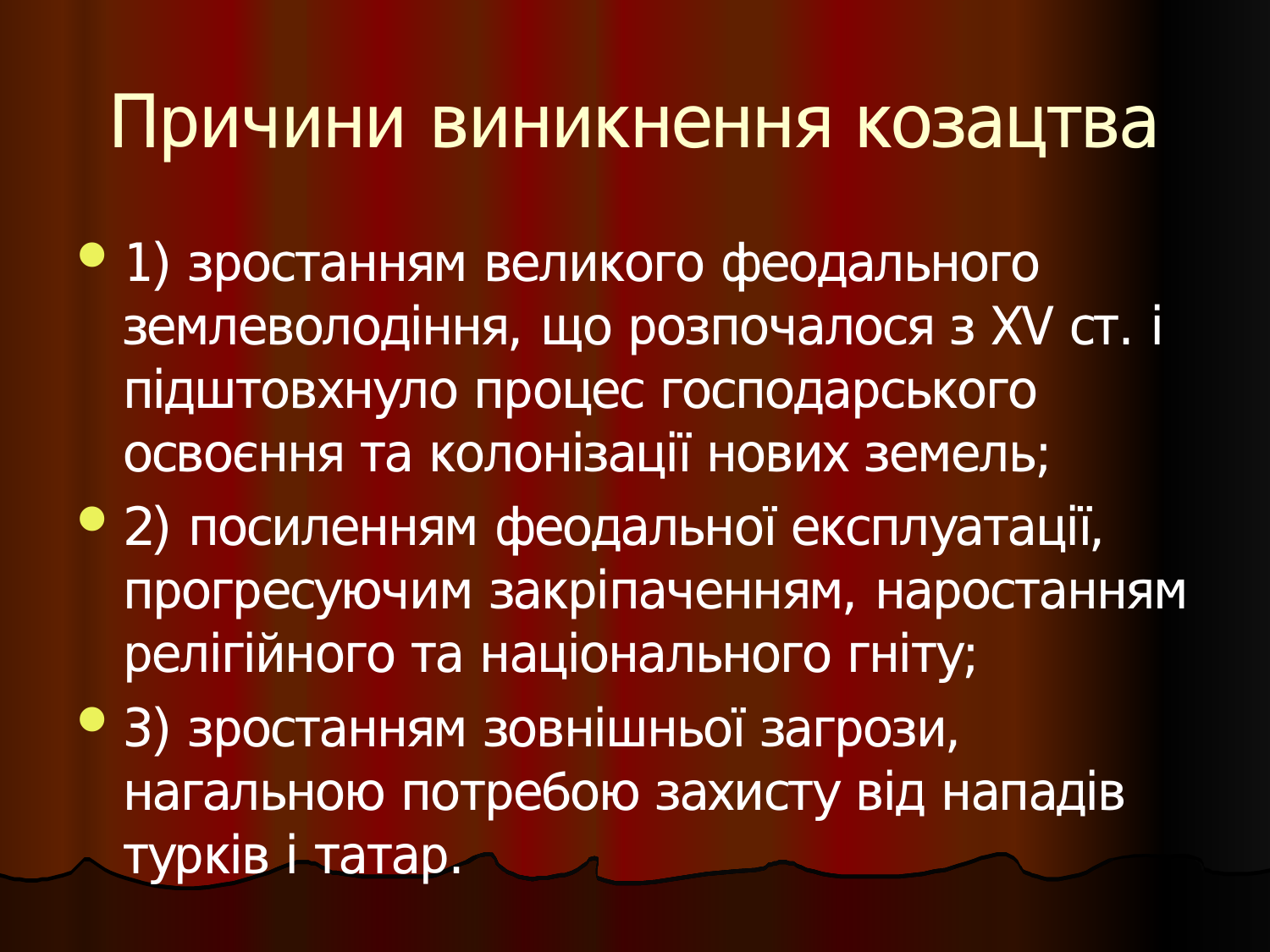

# Причини виникнення козацтва
1) зростанням великого феодального землеволодіння, що розпочалося з XV ст. і підштовхнуло процес господарського освоєння та колонізації нових земель;
2) посиленням феодальної експлуатації, прогресуючим закріпаченням, наростанням релігійного та національного гніту;
3) зростанням зовнішньої загрози, нагальною потребою захисту від нападів турків і татар.